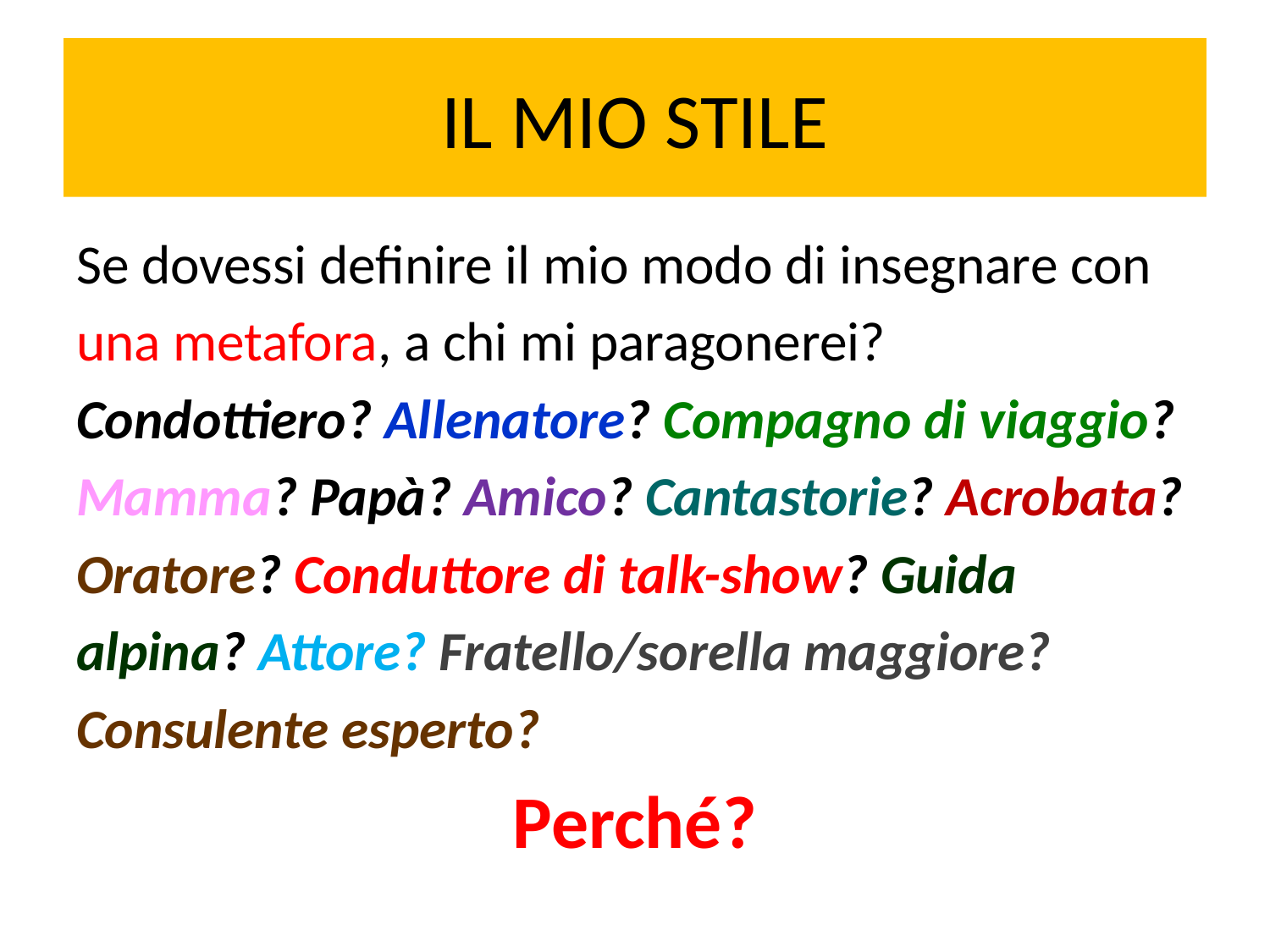

# IL MIO STILE
Se dovessi definire il mio modo di insegnare con
una metafora, a chi mi paragonerei?
Condottiero? Allenatore? Compagno di viaggio?
Mamma? Papà? Amico? Cantastorie? Acrobata?
Oratore? Conduttore di talk-show? Guida
alpina? Attore? Fratello/sorella maggiore?
Consulente esperto?
Perché?